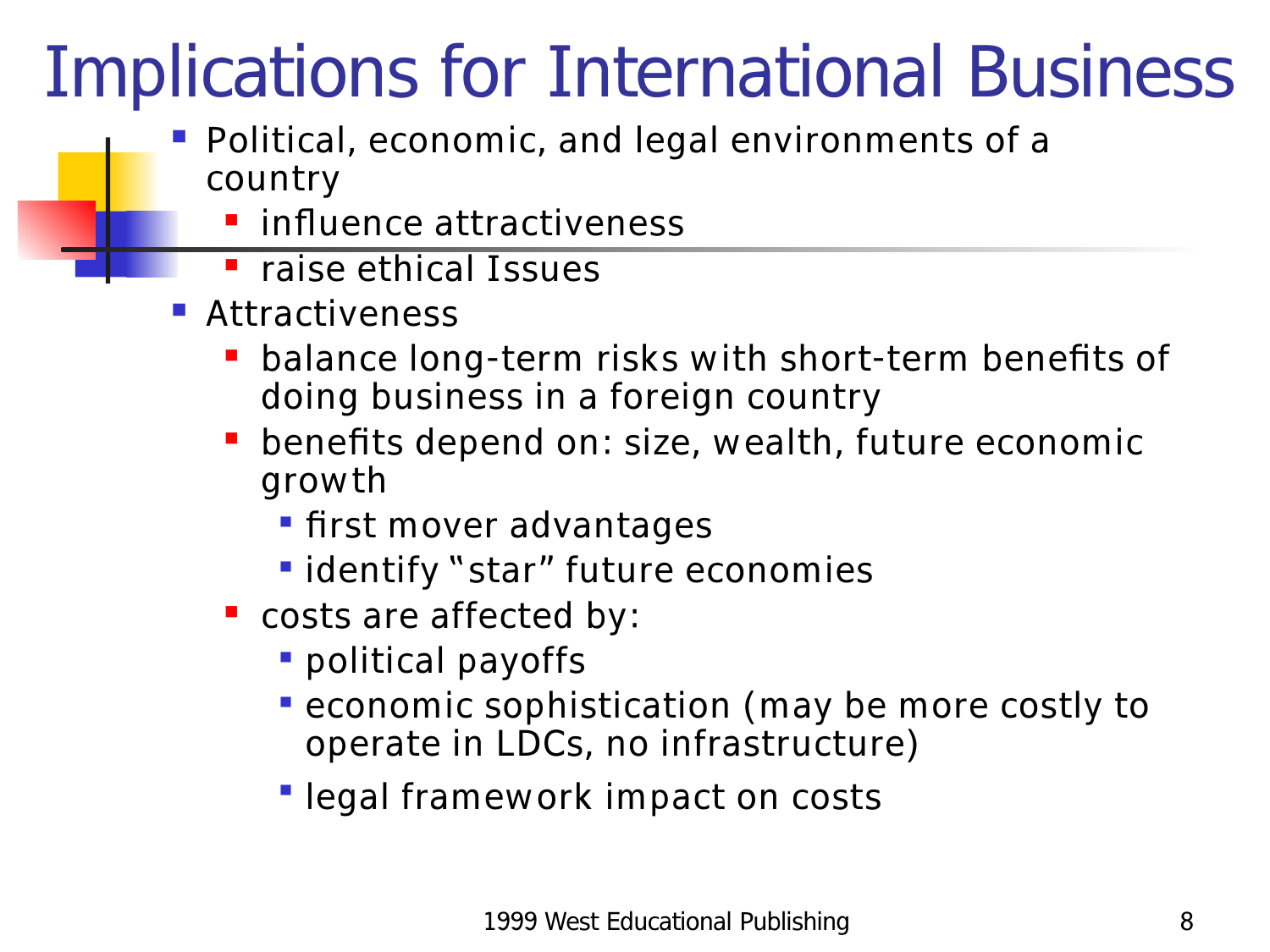

# Implications for International Business
Political, economic, and legal environments of a country
influence attractiveness
raise ethical Issues
Attractiveness
balance long-term risks with short-term benefits of doing business in a foreign country
benefits depend on: size, wealth, future economic growth
first mover advantages
identify “star” future economies
costs are affected by:
political payoffs
economic sophistication (may be more costly to operate in LDCs, no infrastructure)
legal framework impact on costs
1999 West Educational Publishing
8